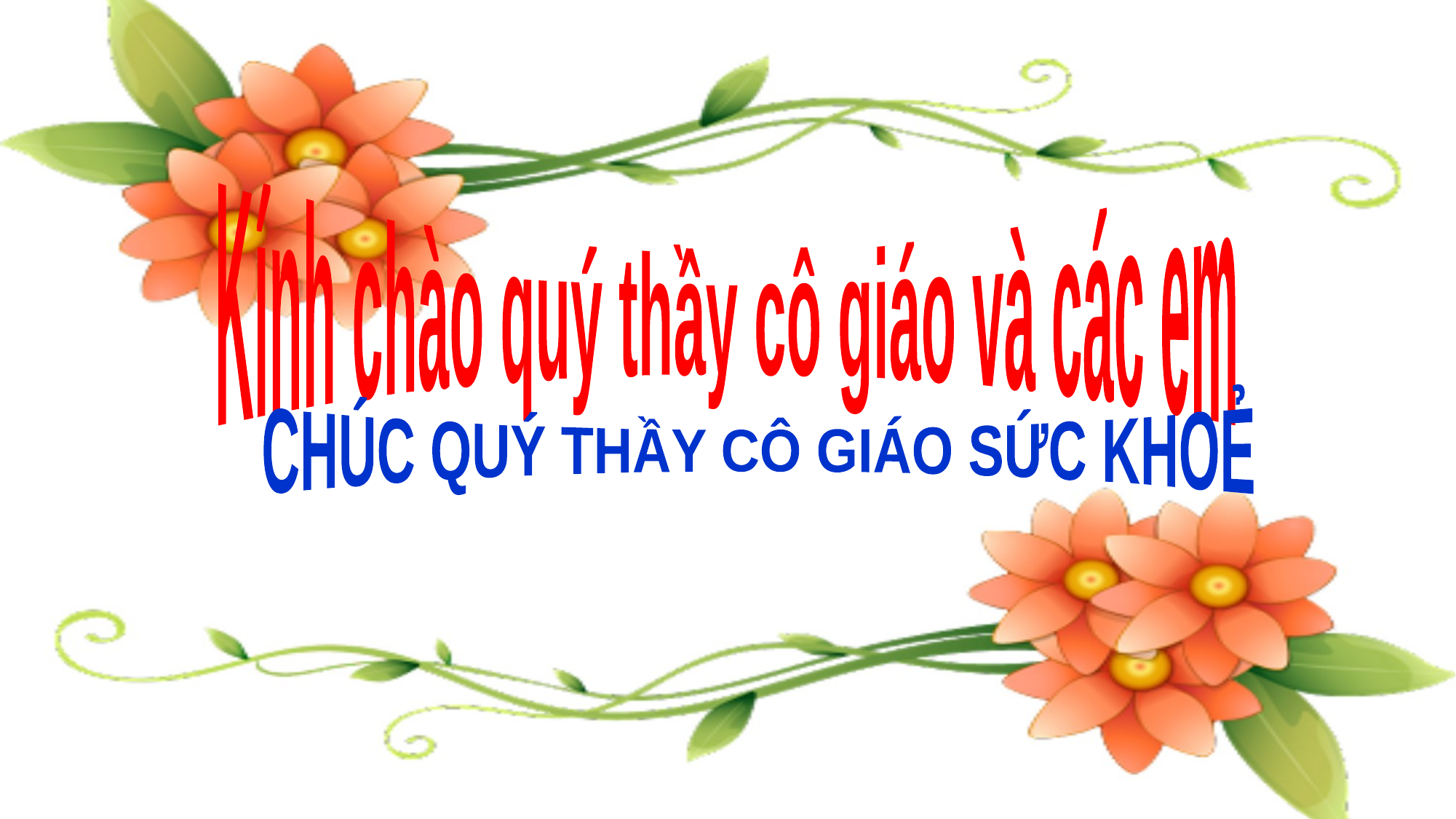

Kính chào quý thầy cô giáo và các em
CHÚC QUÝ THẦY CÔ GIÁO SỨC KHOẺ